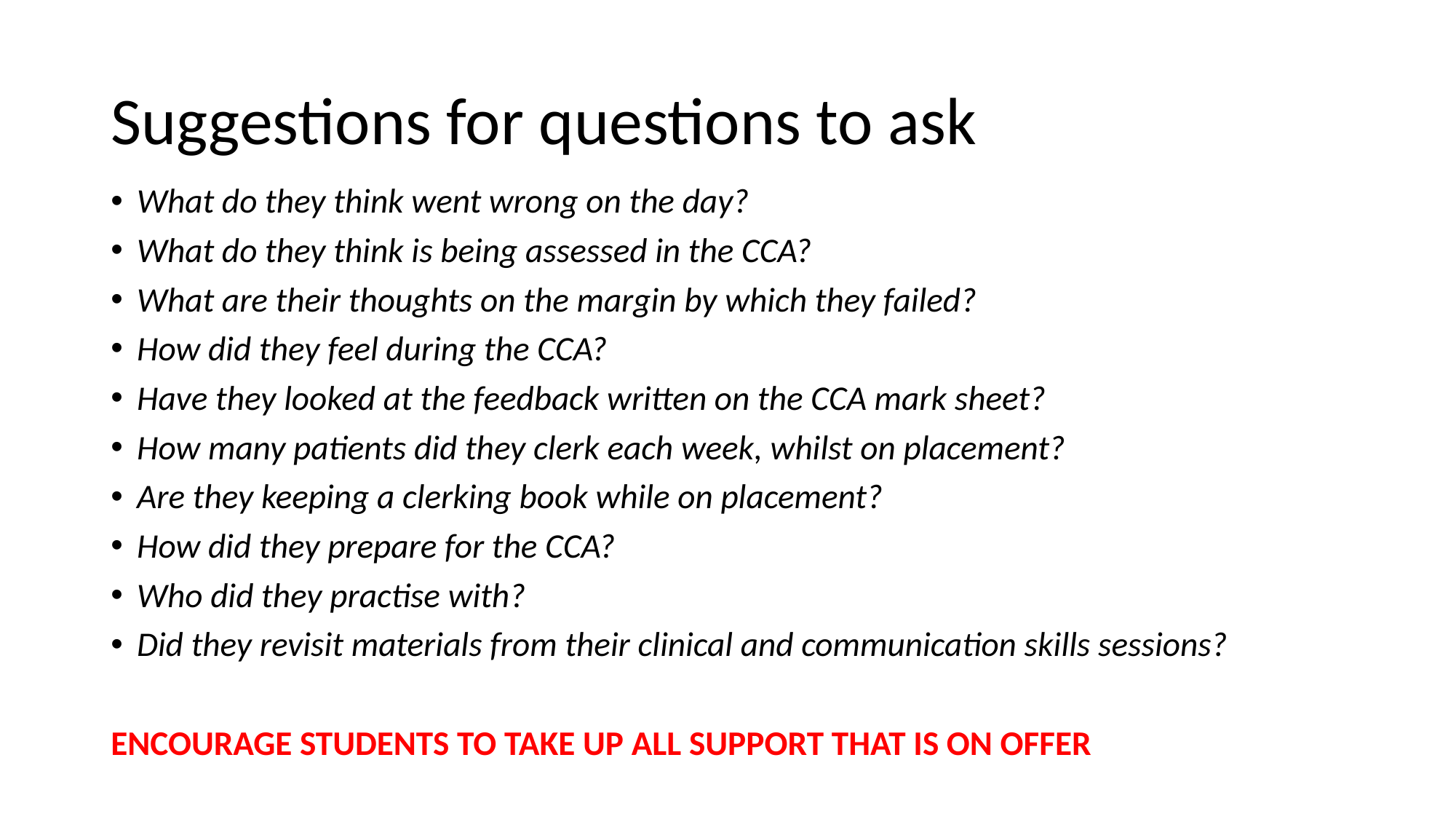

# Suggestions for questions to ask
What do they think went wrong on the day?
What do they think is being assessed in the CCA?
What are their thoughts on the margin by which they failed?
How did they feel during the CCA?
Have they looked at the feedback written on the CCA mark sheet?
How many patients did they clerk each week, whilst on placement?
Are they keeping a clerking book while on placement?
How did they prepare for the CCA?
Who did they practise with?
Did they revisit materials from their clinical and communication skills sessions?

ENCOURAGE STUDENTS TO TAKE UP ALL SUPPORT THAT IS ON OFFER